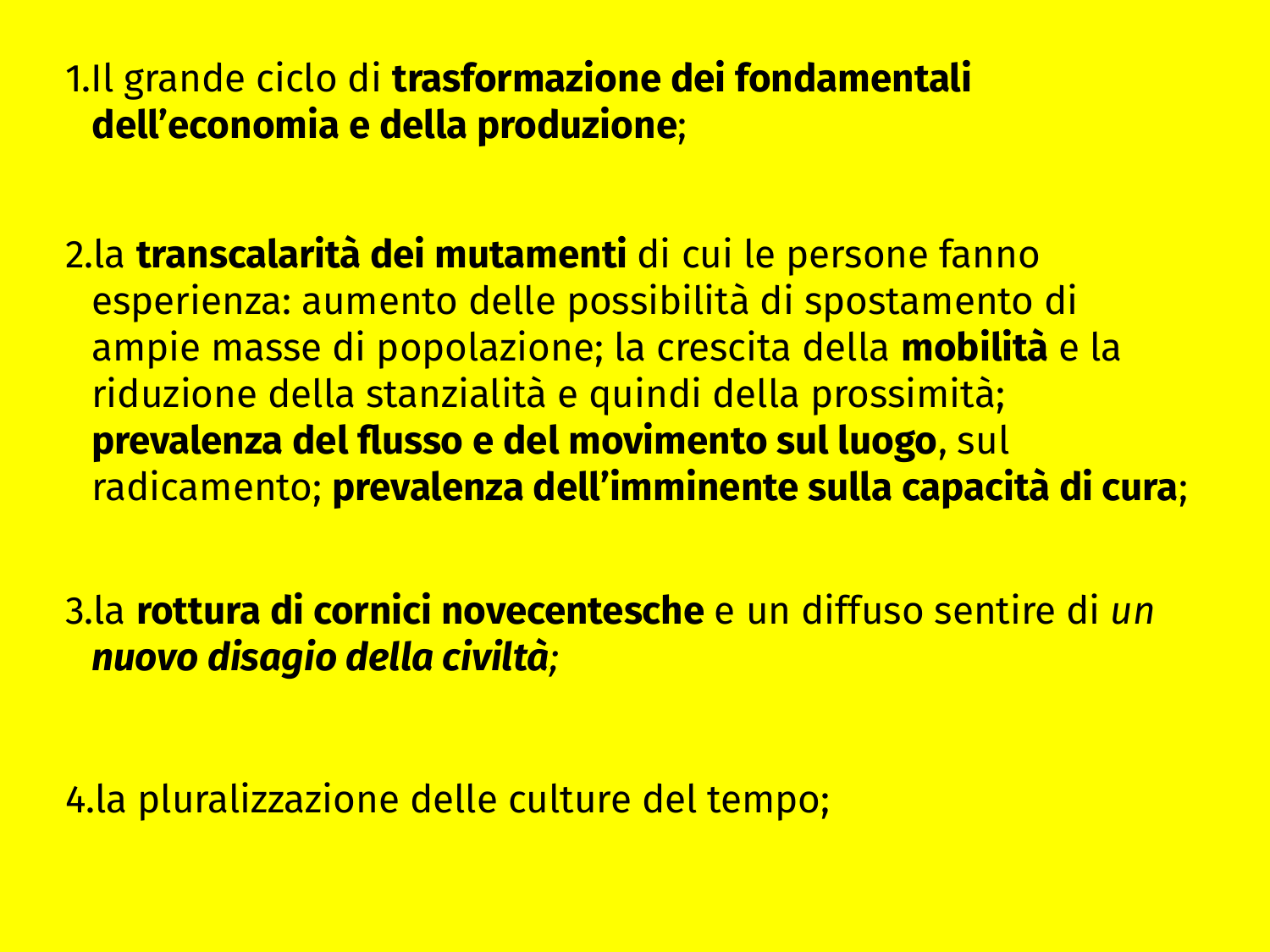

1.Il grande ciclo di trasformazione dei fondamentali dell’economia e della produzione;
2.la transcalarità dei mutamenti di cui le persone fanno esperienza: aumento delle possibilità di spostamento di ampie masse di popolazione; la crescita della mobilità e la riduzione della stanzialità e quindi della prossimità; prevalenza del flusso e del movimento sul luogo, sul radicamento; prevalenza dell’imminente sulla capacità di cura;
3.la rottura di cornici novecentesche e un diffuso sentire di un nuovo disagio della civiltà;
4.la pluralizzazione delle culture del tempo;